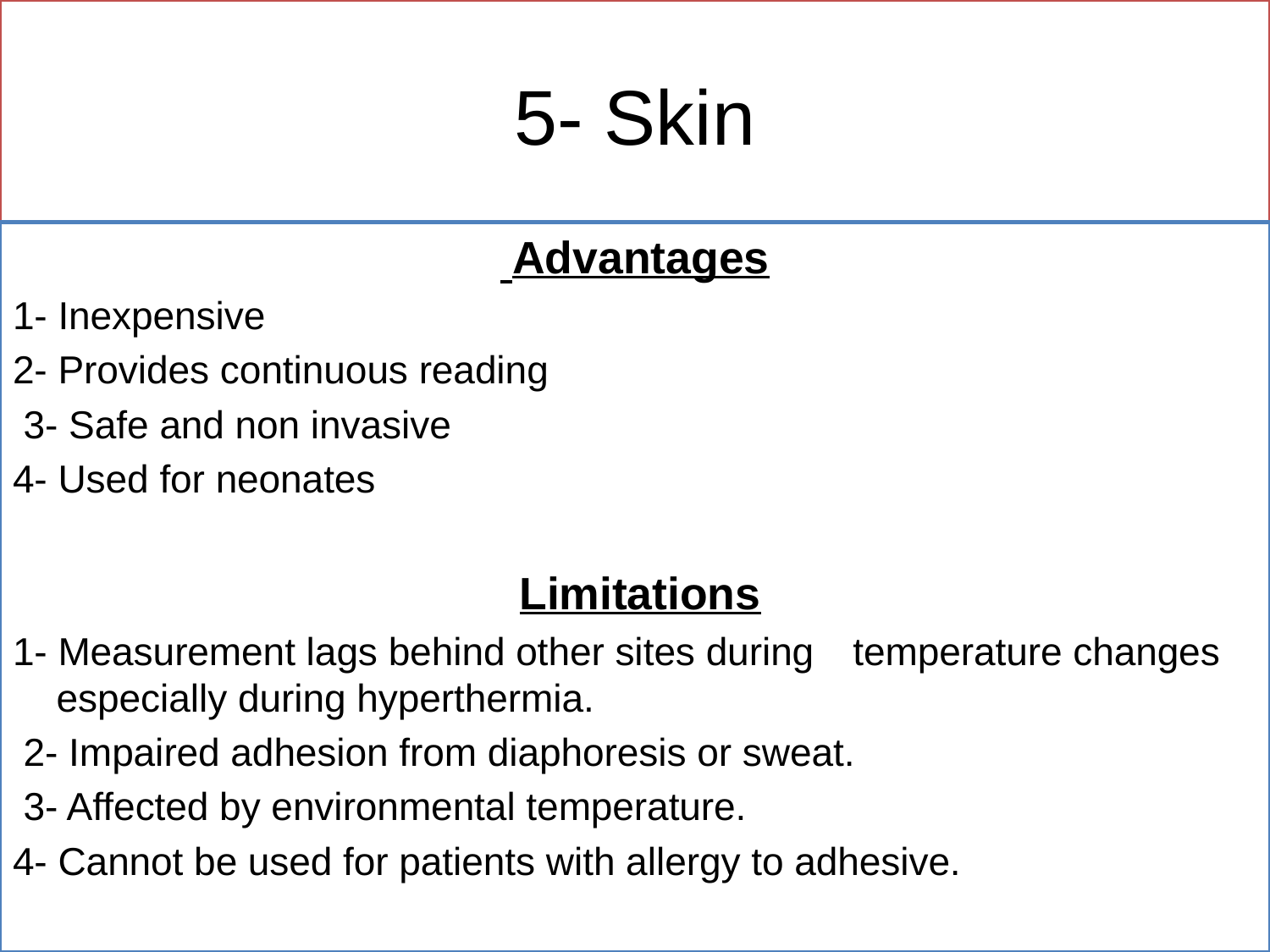

# 5- Skin
Advantages
1- Inexpensive
2- Provides continuous reading
 3- Safe and non invasive
4- Used for neonates

Limitations
1- Measurement lags behind other sites during temperature changes especially during hyperthermia.
 2- Impaired adhesion from diaphoresis or sweat.
 3- Affected by environmental temperature.
4- Cannot be used for patients with allergy to adhesive.